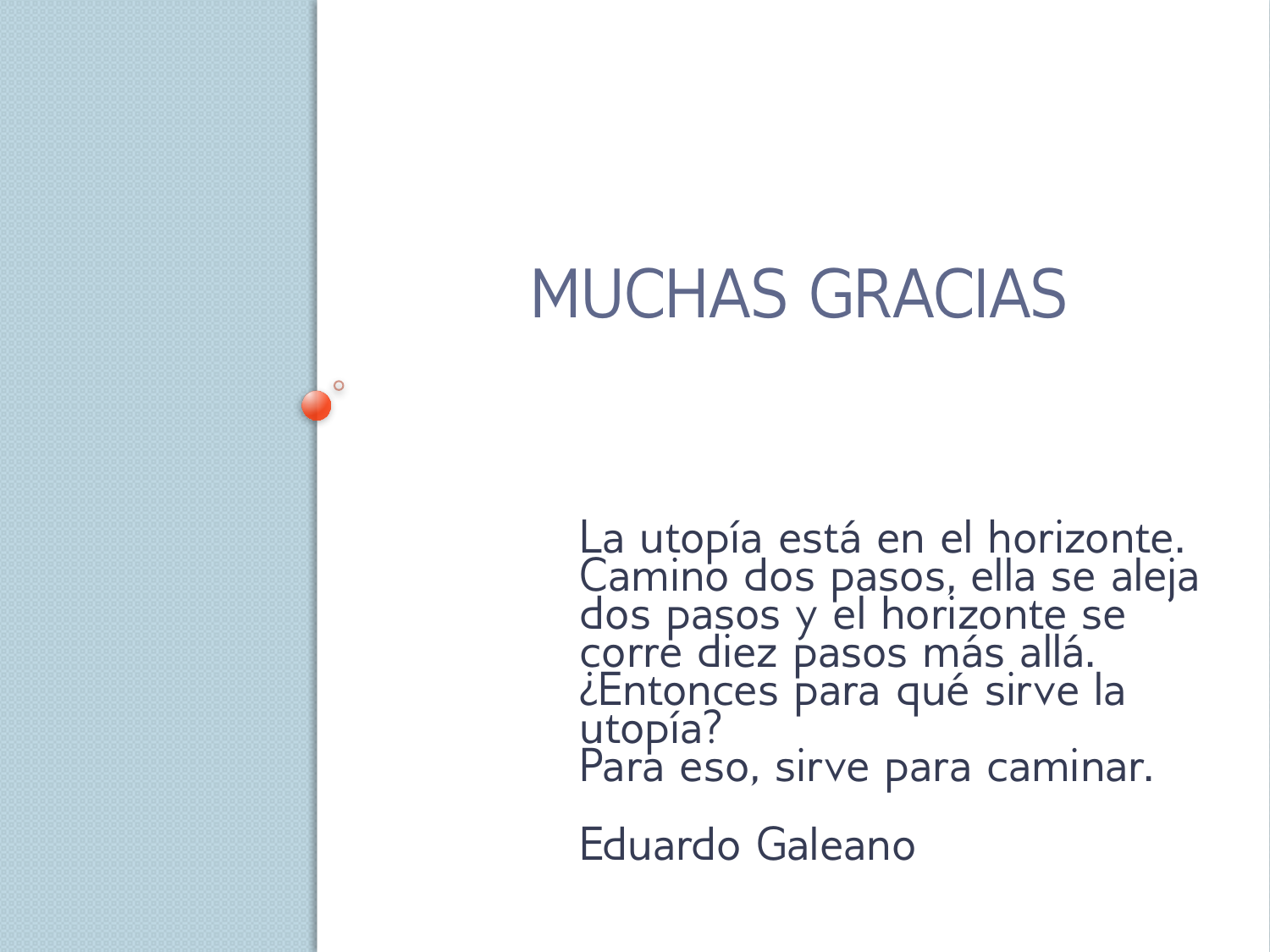

# Muchas gracias
La utopía está en el horizonte. Camino dos pasos, ella se aleja dos pasos y el horizonte se corre diez pasos más allá. ¿Entonces para qué sirve la utopía?
Para eso, sirve para caminar.

Eduardo Galeano